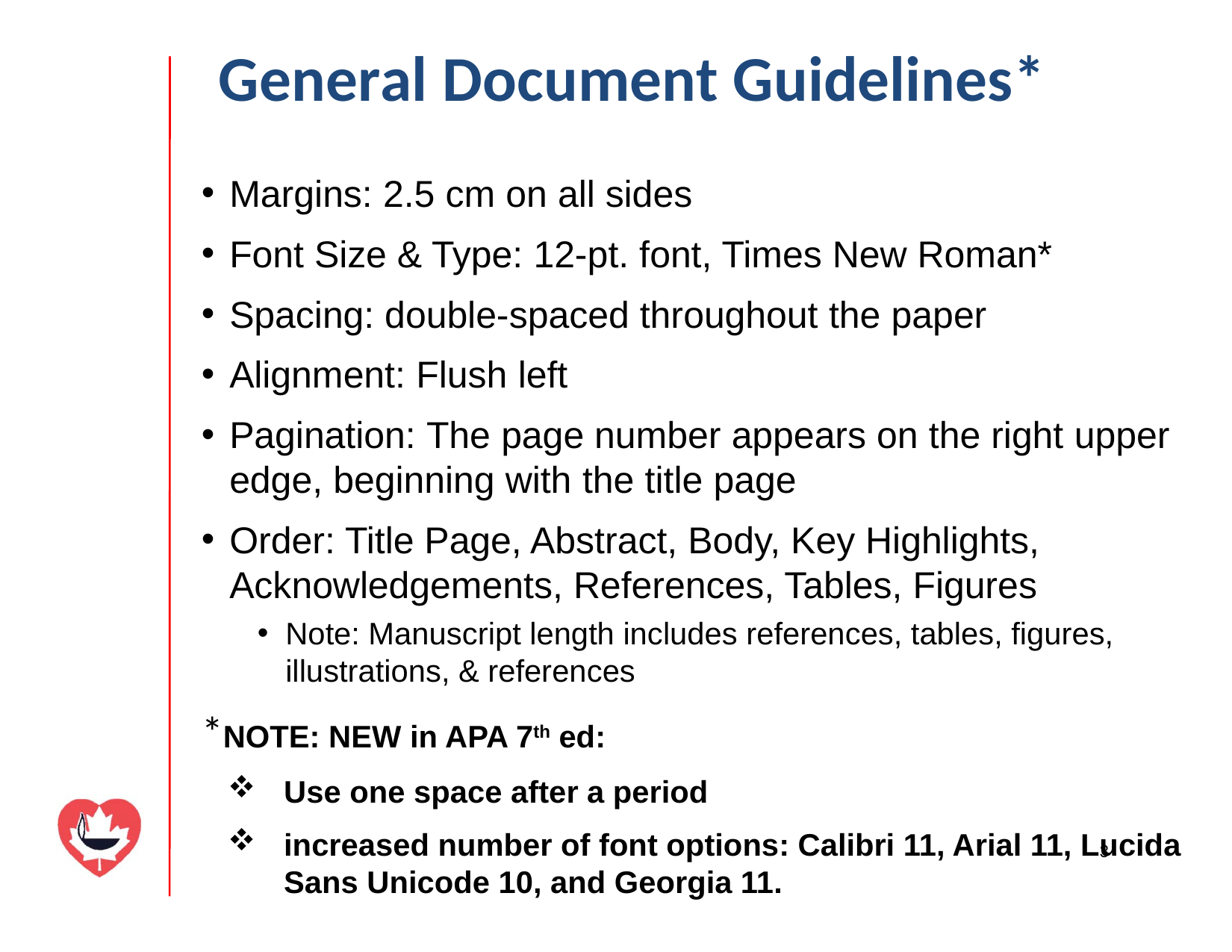

# General Document Guidelines*
Margins: 2.5 cm on all sides
Font Size & Type: 12-pt. font, Times New Roman*
Spacing: double-spaced throughout the paper
Alignment: Flush left
Pagination: The page number appears on the right upper edge, beginning with the title page
Order: Title Page, Abstract, Body, Key Highlights, Acknowledgements, References, Tables, Figures
Note: Manuscript length includes references, tables, figures, illustrations, & references
*NOTE: NEW in APA 7th ed:
Use one space after a period
increased number of font options: Calibri 11, Arial 11, Lucida Sans Unicode 10, and Georgia 11.

3